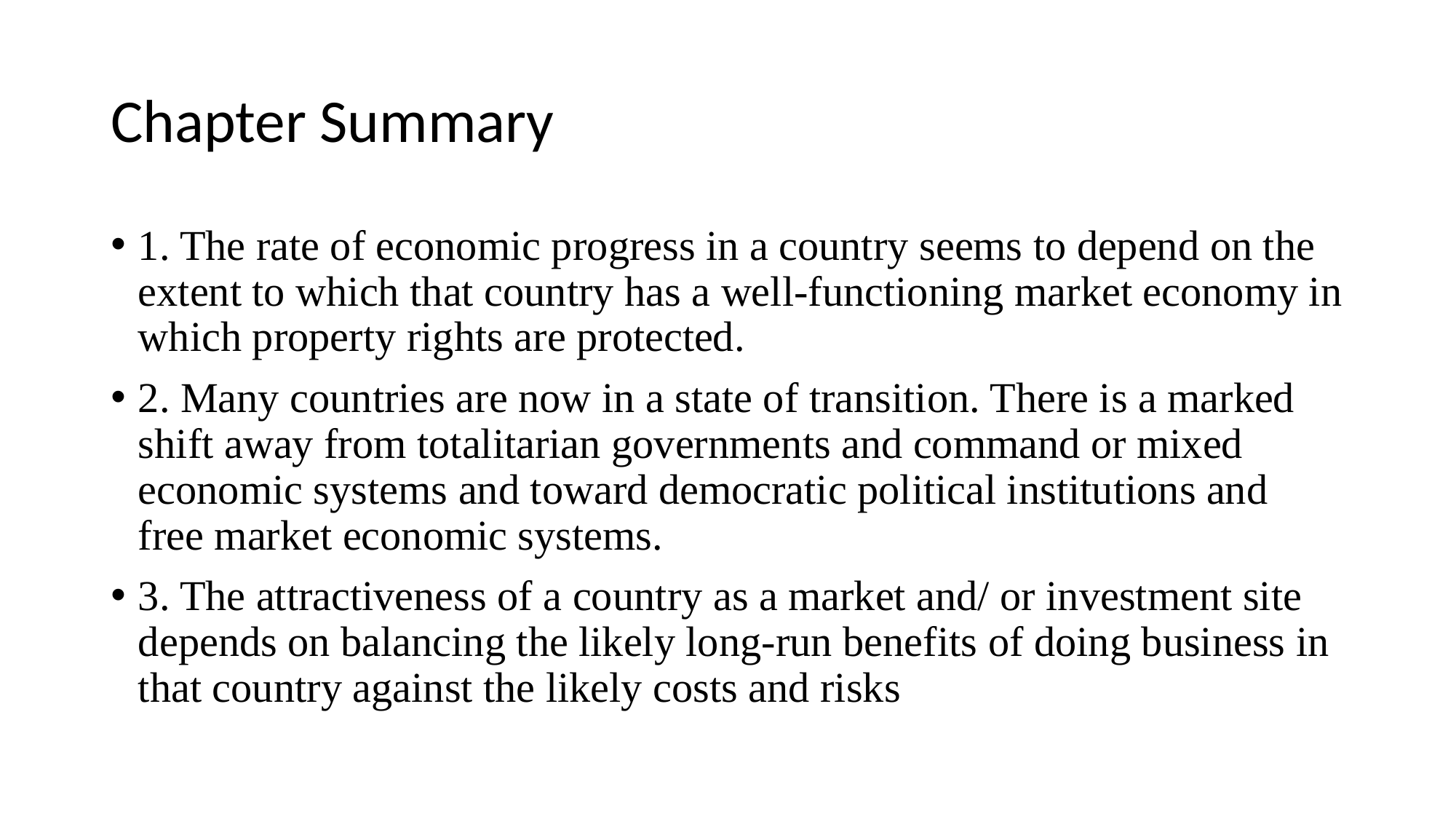

# Chapter Summary
1. The rate of economic progress in a country seems to depend on the extent to which that country has a well-functioning market economy in which property rights are protected.
2. Many countries are now in a state of transition. There is a marked shift away from totalitarian governments and command or mixed economic systems and toward democratic political institutions and free market economic systems.
3. The attractiveness of a country as a market and/ or investment site depends on balancing the likely long-run benefits of doing business in that country against the likely costs and risks